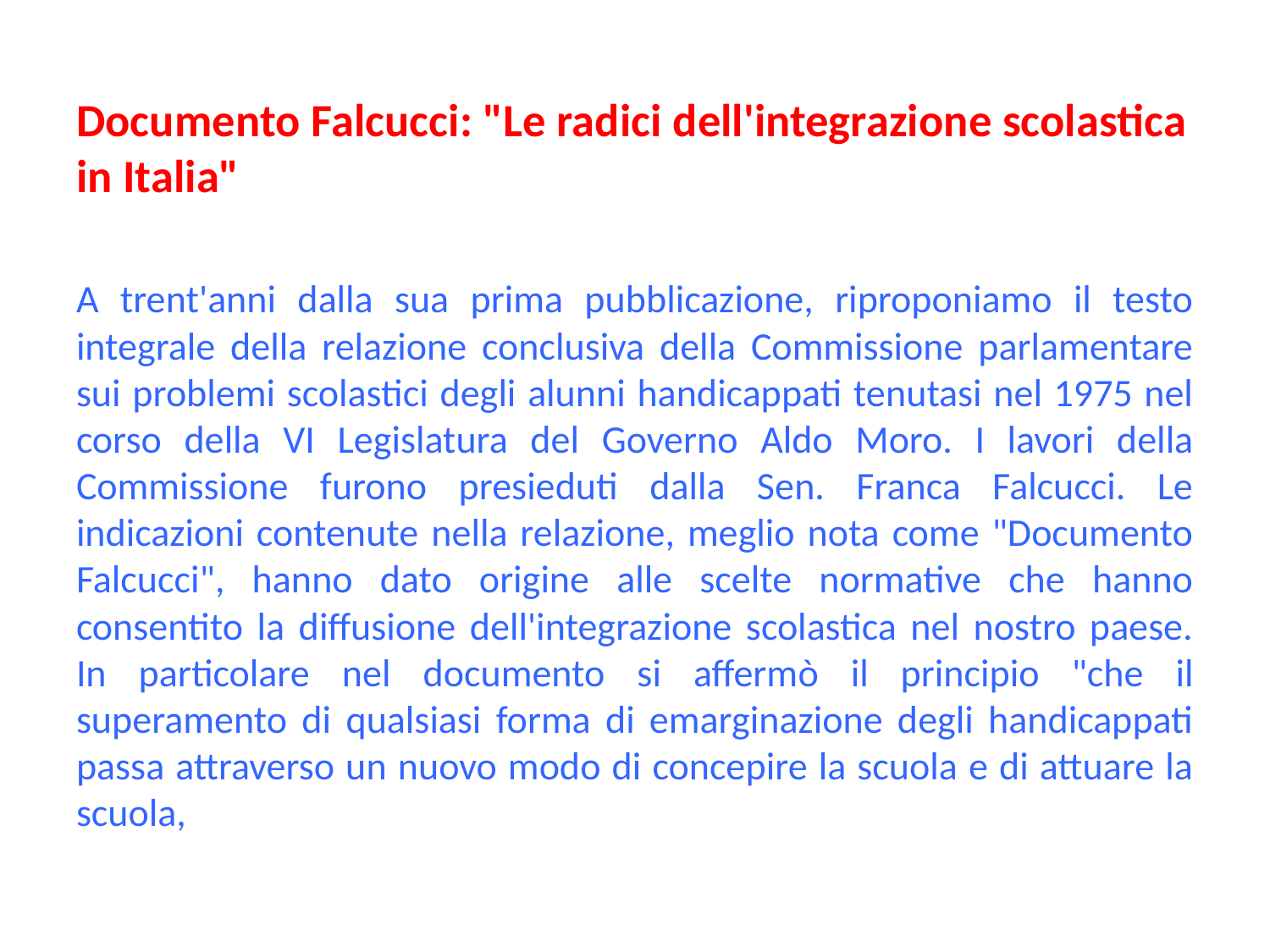

Documento Falcucci: "Le radici dell'integrazione scolastica in Italia"

A trent'anni dalla sua prima pubblicazione, riproponiamo il testo integrale della relazione conclusiva della Commissione parlamentare sui problemi scolastici degli alunni handicappati tenutasi nel 1975 nel corso della VI Legislatura del Governo Aldo Moro. I lavori della Commissione furono presieduti dalla Sen. Franca Falcucci. Le indicazioni contenute nella relazione, meglio nota come "Documento Falcucci", hanno dato origine alle scelte normative che hanno consentito la diffusione dell'integrazione scolastica nel nostro paese. In particolare nel documento si affermò il principio "che il superamento di qualsiasi forma di emarginazione degli handicappati passa attraverso un nuovo modo di concepire la scuola e di attuare la scuola,